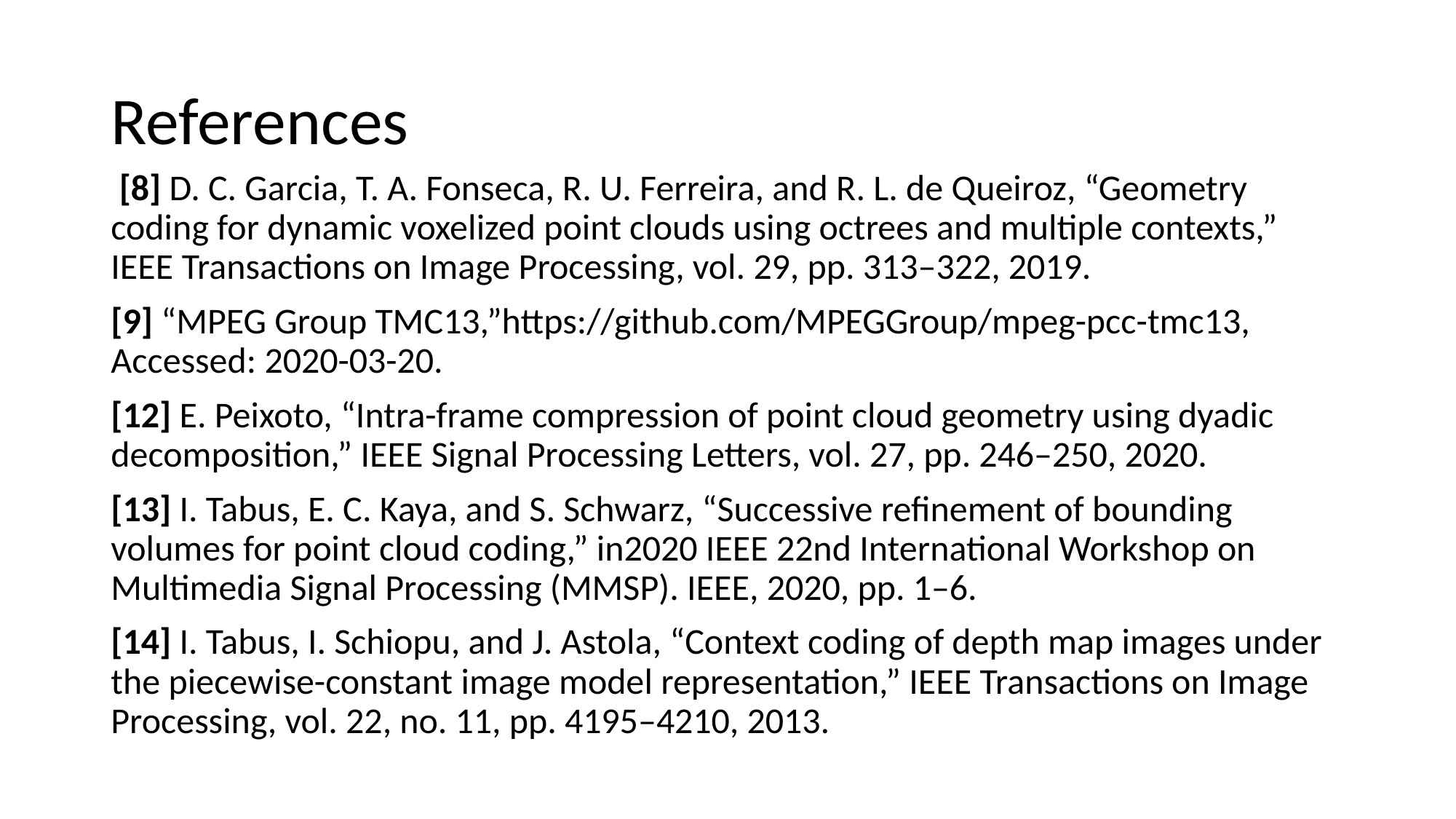

# References
 [8] D. C. Garcia, T. A. Fonseca, R. U. Ferreira, and R. L. de Queiroz, “Geometry coding for dynamic voxelized point clouds using octrees and multiple contexts,” IEEE Transactions on Image Processing, vol. 29, pp. 313–322, 2019.
[9] “MPEG Group TMC13,”https://github.com/MPEGGroup/mpeg-pcc-tmc13, Accessed: 2020-03-20.
[12] E. Peixoto, “Intra-frame compression of point cloud geometry using dyadic decomposition,” IEEE Signal Processing Letters, vol. 27, pp. 246–250, 2020.
[13] I. Tabus, E. C. Kaya, and S. Schwarz, “Successive refinement of bounding volumes for point cloud coding,” in2020 IEEE 22nd International Workshop on Multimedia Signal Processing (MMSP). IEEE, 2020, pp. 1–6.
[14] I. Tabus, I. Schiopu, and J. Astola, “Context coding of depth map images under the piecewise-constant image model representation,” IEEE Transactions on Image Processing, vol. 22, no. 11, pp. 4195–4210, 2013.